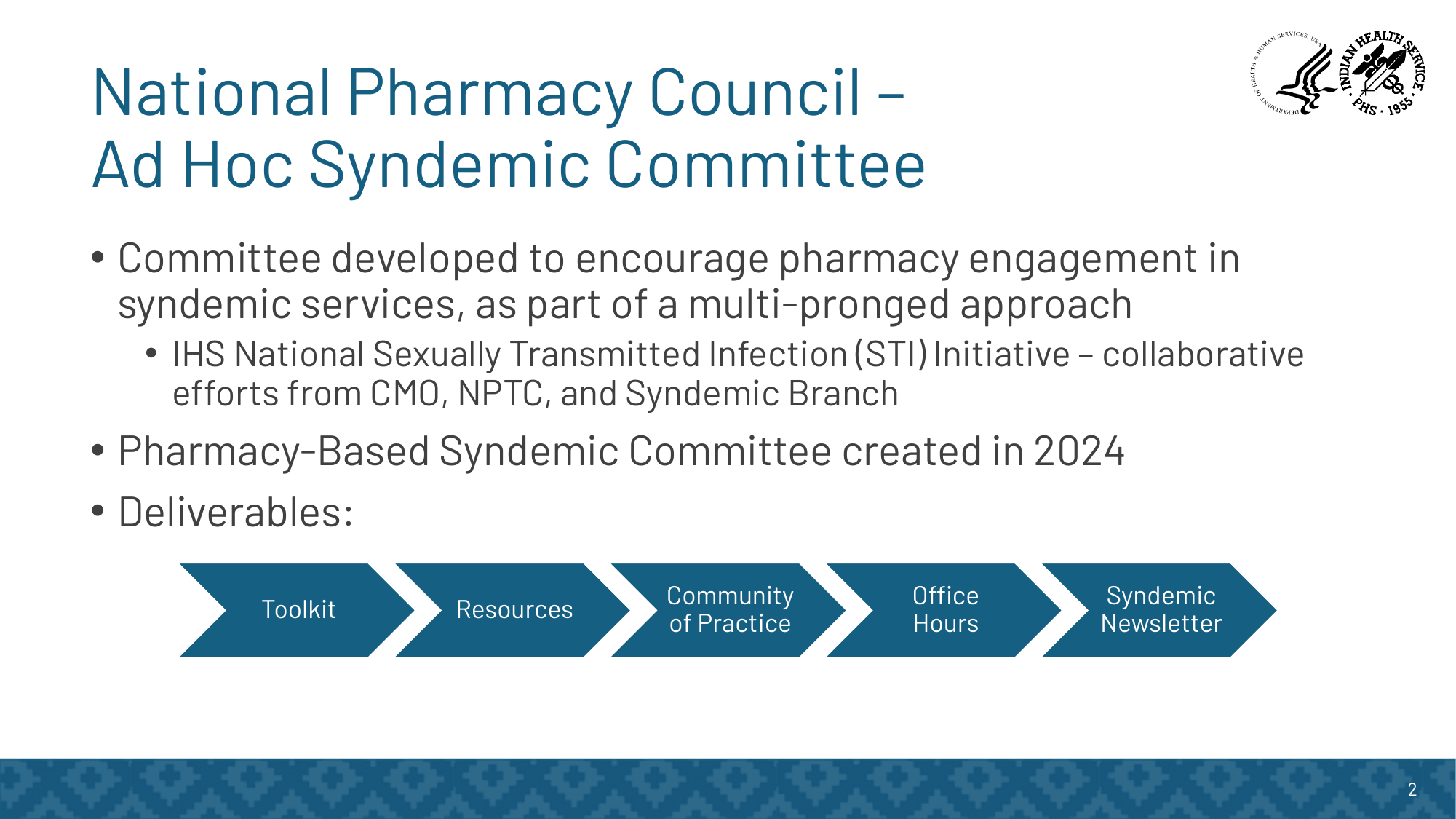

# National Pharmacy Council – Ad Hoc Syndemic Committee
Toolkit
Resources
Community of Practice
Office Hours
Syndemic Newsletter
Committee developed to encourage pharmacy engagement in syndemic services, as part of a multi-pronged approach
IHS National Sexually Transmitted Infection (STI) Initiative – collaborative efforts from CMO, NPTC, and Syndemic Branch
Pharmacy-Based Syndemic Committee created in 2024
Deliverables: